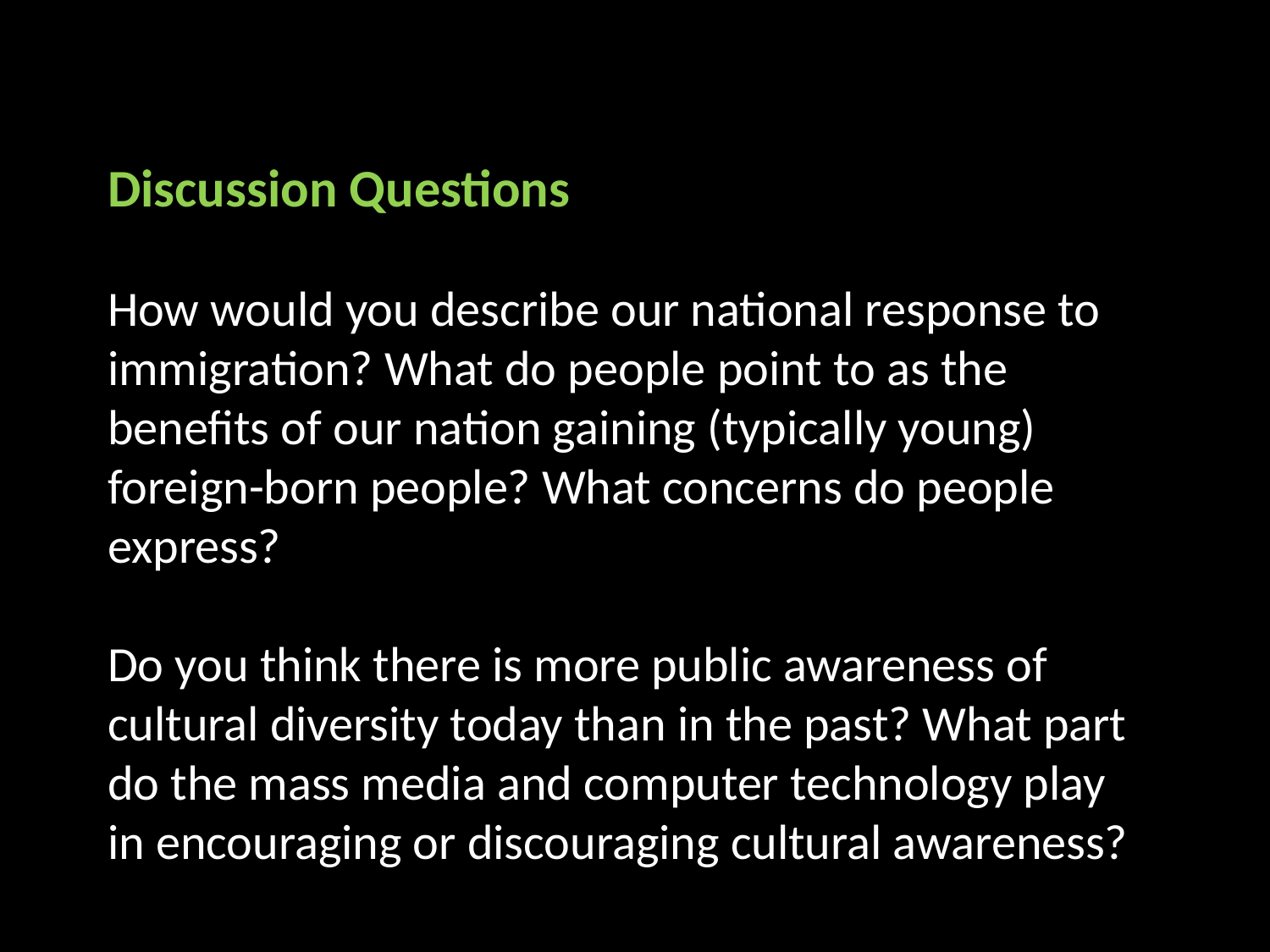

Discussion Questions

How would you describe our national response to immigration? What do people point to as the benefits of our nation gaining (typically young) foreign-born people? What concerns do people express?

Do you think there is more public awareness of cultural diversity today than in the past? What part do the mass media and computer technology play in encouraging or discouraging cultural awareness?